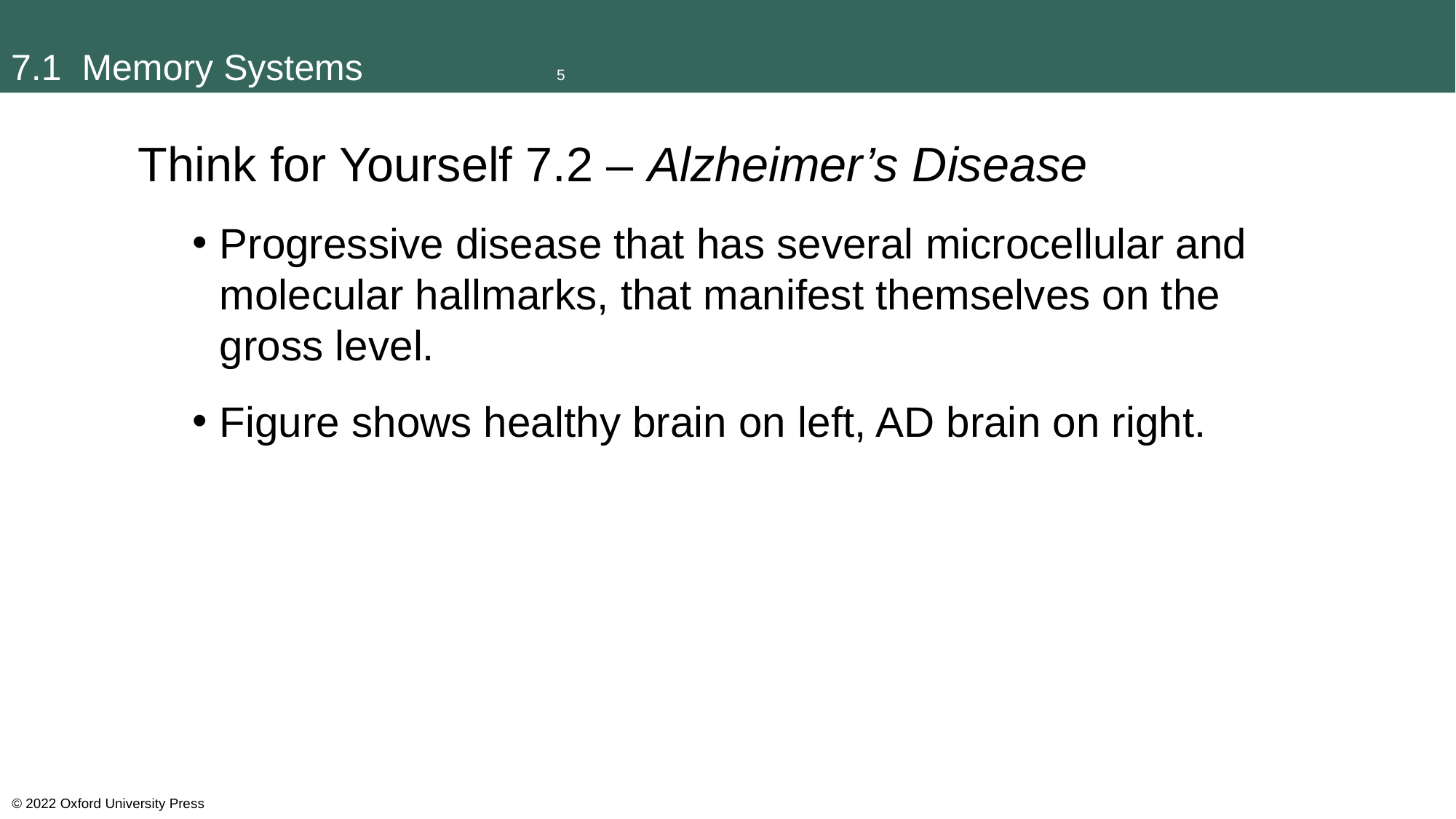

# 7.1  Memory Systems		5
Think for Yourself 7.2 – Alzheimer’s Disease
Progressive disease that has several microcellular and molecular hallmarks, that manifest themselves on the gross level.
Figure shows healthy brain on left, AD brain on right.